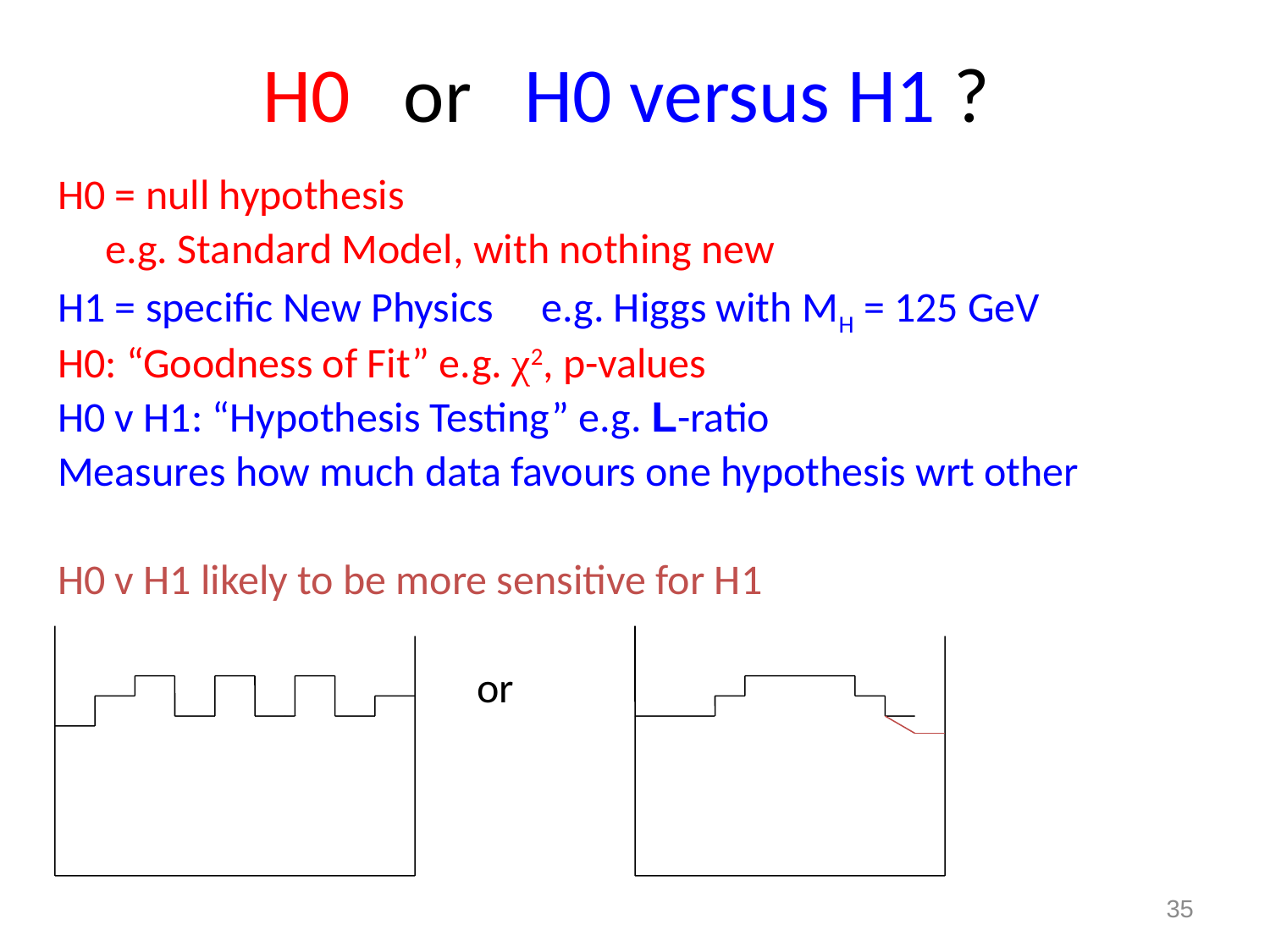

# H0   or   H0 versus H1 ?
H0 = null hypothesis
     e.g. Standard Model, with nothing new
H1 = specific New Physics     e.g. Higgs with MH = 125 GeV
H0: “Goodness of Fit” e.g. χ2, p-values
H0 v H1: “Hypothesis Testing” e.g. L-ratio
Measures how much data favours one hypothesis wrt other

H0 v H1 likely to be more sensitive for H1

                                            or

35